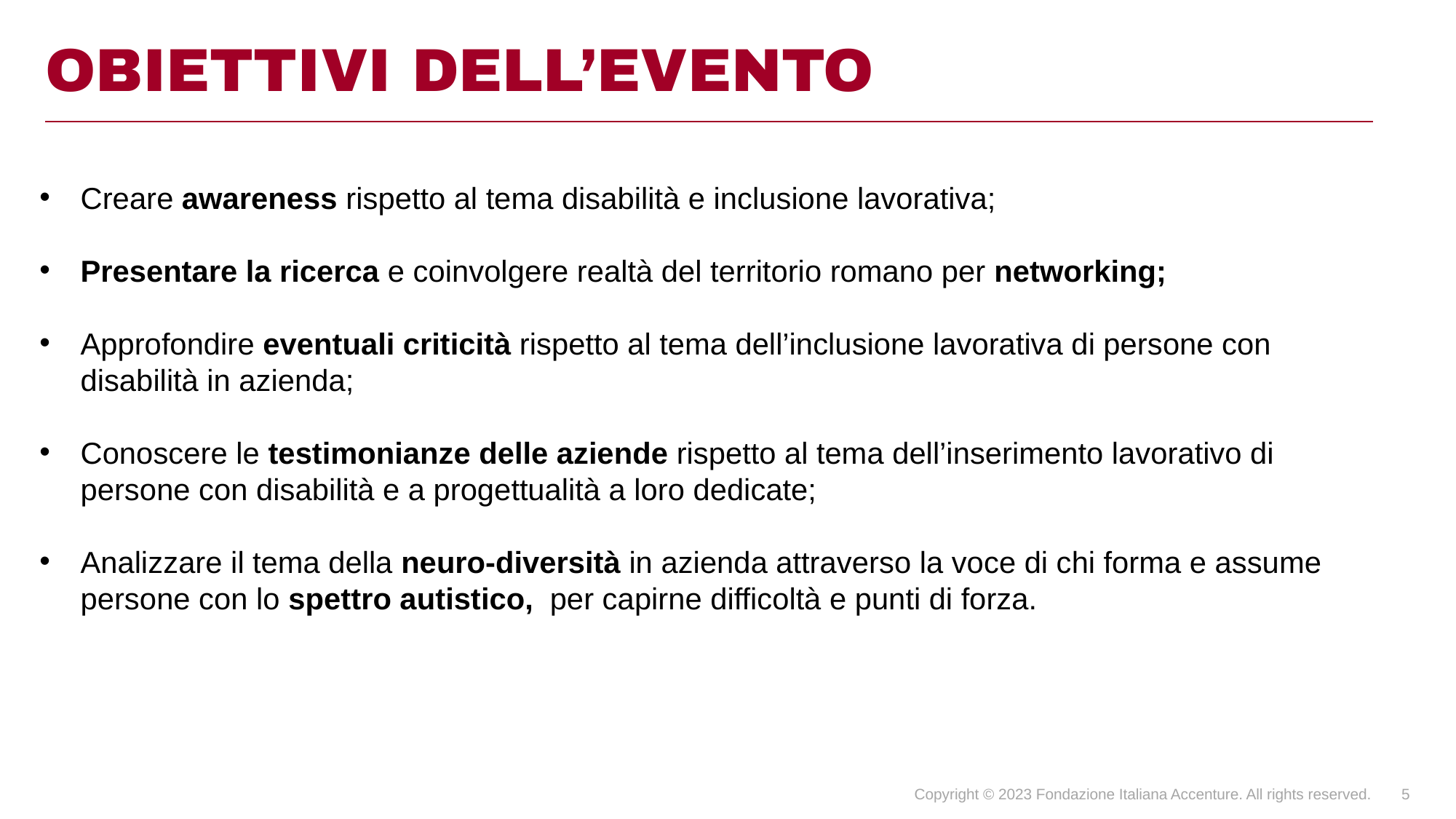

# OBIETTIVI dell’evento

Creare awareness rispetto al tema disabilità e inclusione lavorativa;

Presentare la ricerca e coinvolgere realtà del territorio romano per networking;

Approfondire eventuali criticità rispetto al tema dell’inclusione lavorativa di persone con disabilità in azienda;

Conoscere le testimonianze delle aziende rispetto al tema dell’inserimento lavorativo di persone con disabilità e a progettualità a loro dedicate;

Analizzare il tema della neuro-diversità in azienda attraverso la voce di chi forma e assume persone con lo spettro autistico,  per capirne difficoltà e punti di forza.

Copyright © 2023 Fondazione Italiana Accenture. All rights reserved.
5